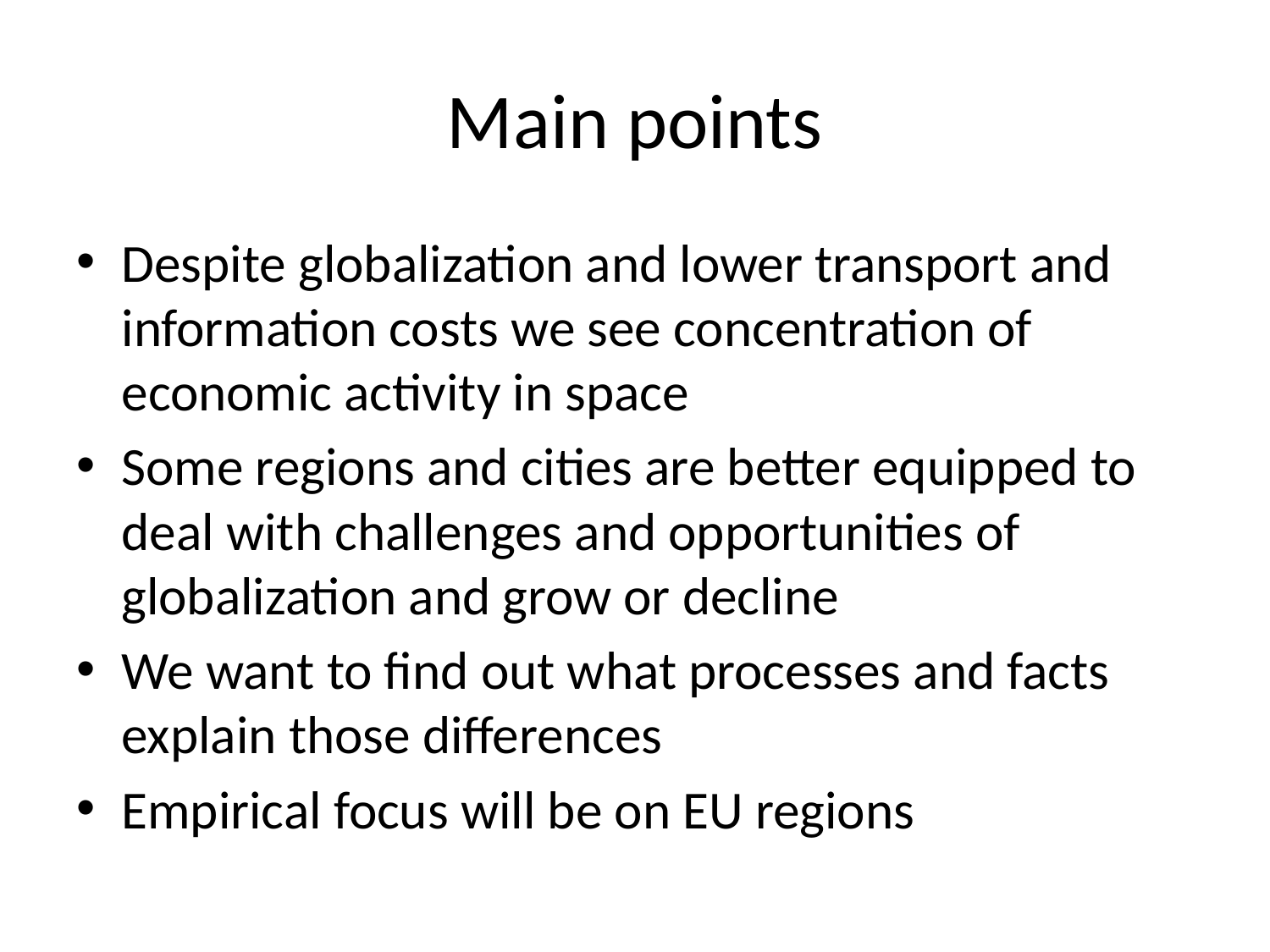

# Main points
Despite globalization and lower transport and information costs we see concentration of economic activity in space
Some regions and cities are better equipped to deal with challenges and opportunities of globalization and grow or decline
We want to find out what processes and facts explain those differences
Empirical focus will be on EU regions